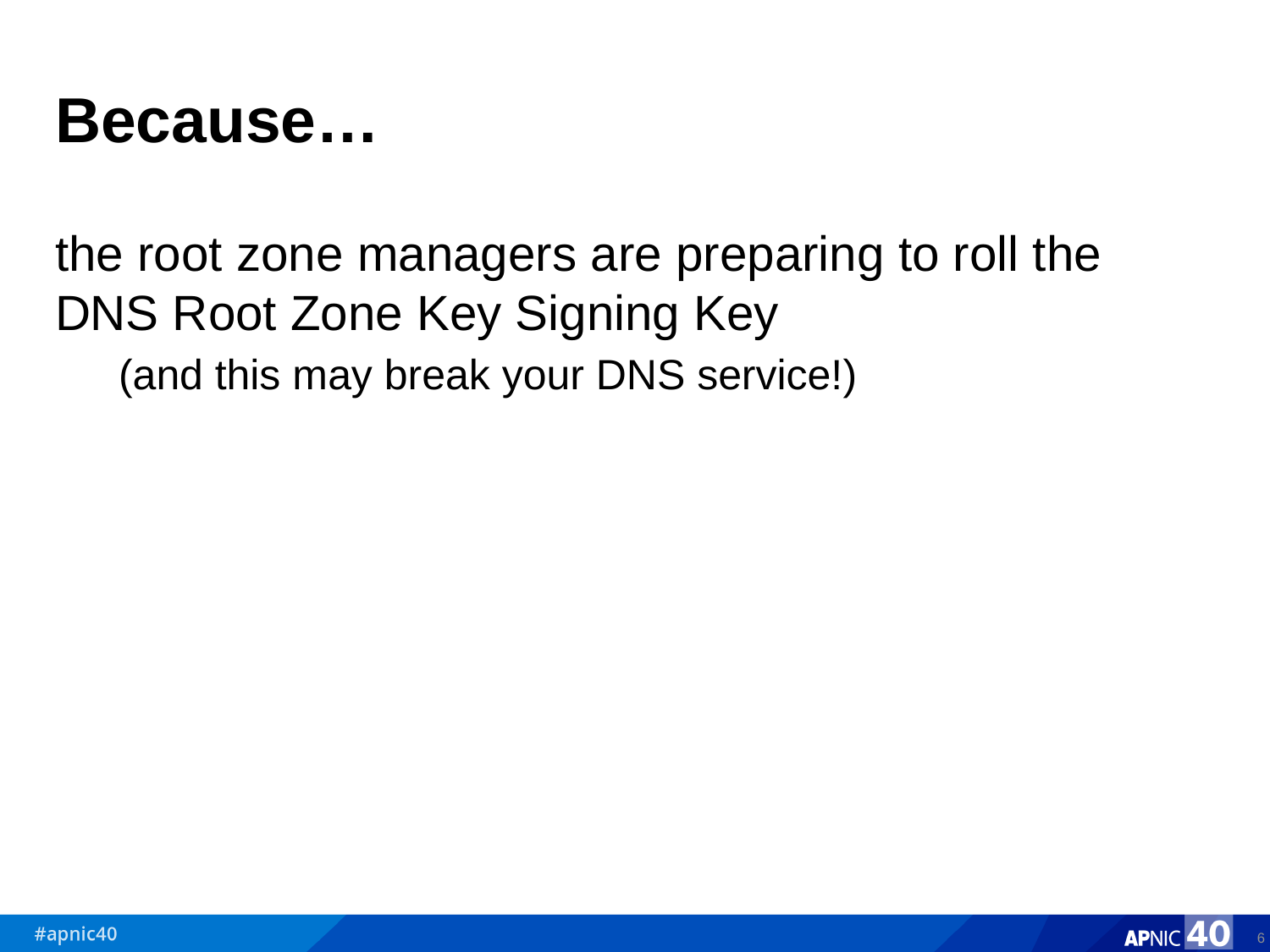

# Because…
the root zone managers are preparing to roll the DNS Root Zone Key Signing Key
(and this may break your DNS service!)

6